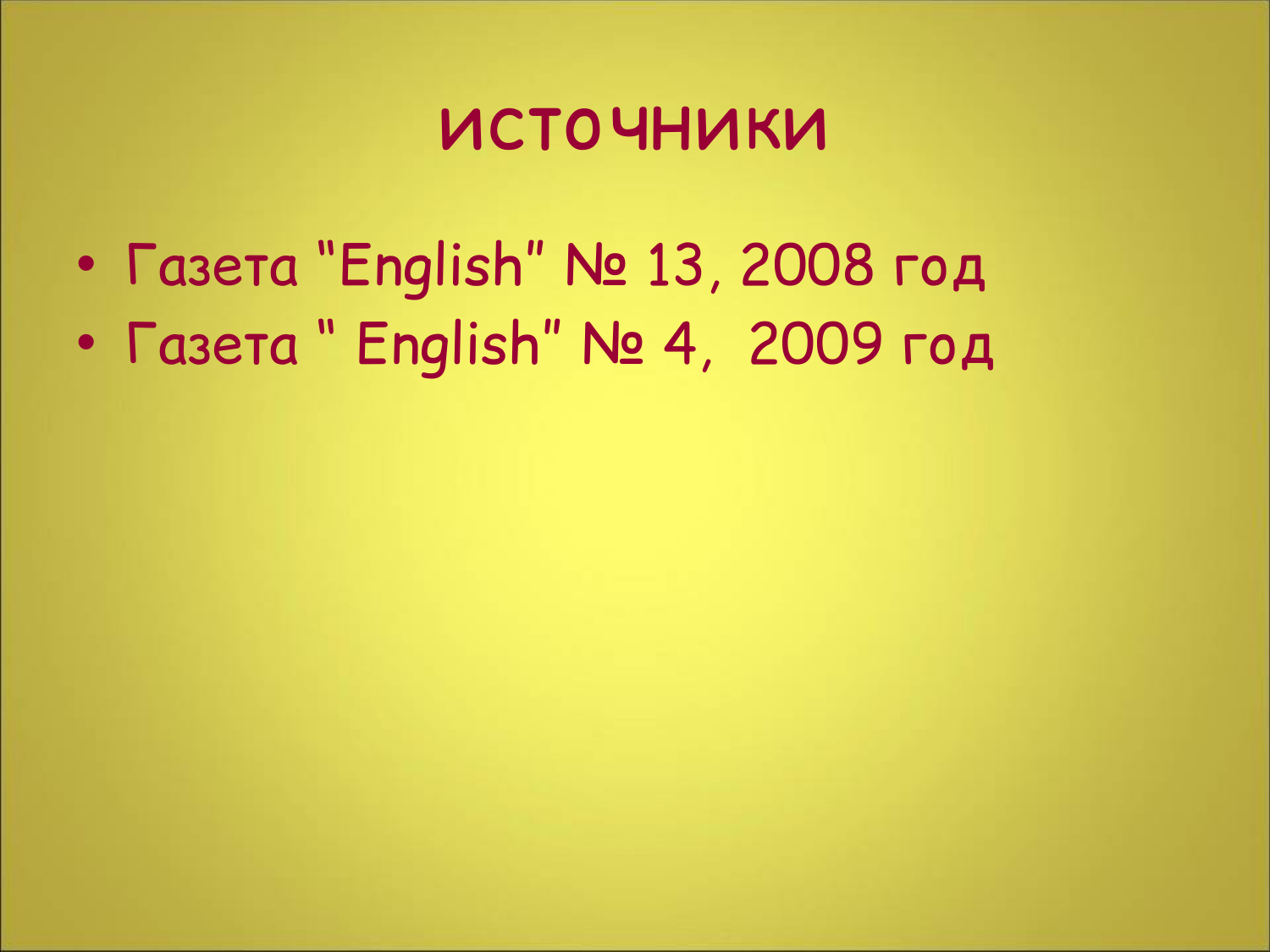

# источники
Газета “English” № 13, 2008 год
Газета “ English” № 4,  2009 год